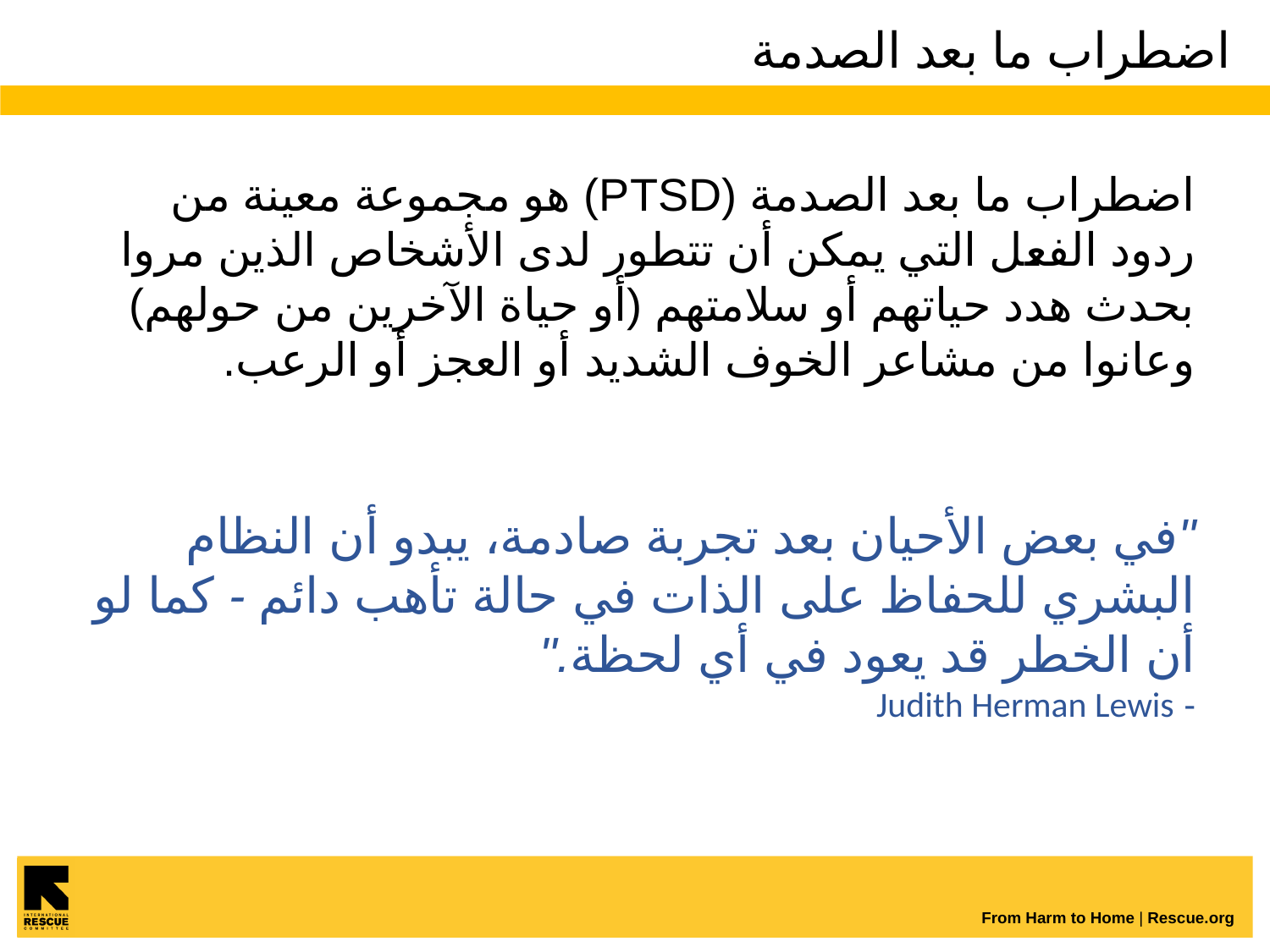

# اضطراب ما بعد الصدمة
اضطراب ما بعد الصدمة (PTSD) هو مجموعة معينة من ردود الفعل التي يمكن أن تتطور لدى الأشخاص الذين مروا بحدث هدد حياتهم أو سلامتهم (أو حياة الآخرين من حولهم) وعانوا من مشاعر الخوف الشديد أو العجز أو الرعب.
"في بعض الأحيان بعد تجربة صادمة، يبدو أن النظام البشري للحفاظ على الذات في حالة تأهب دائم - كما لو أن الخطر قد يعود في أي لحظة."
- Judith Herman Lewis